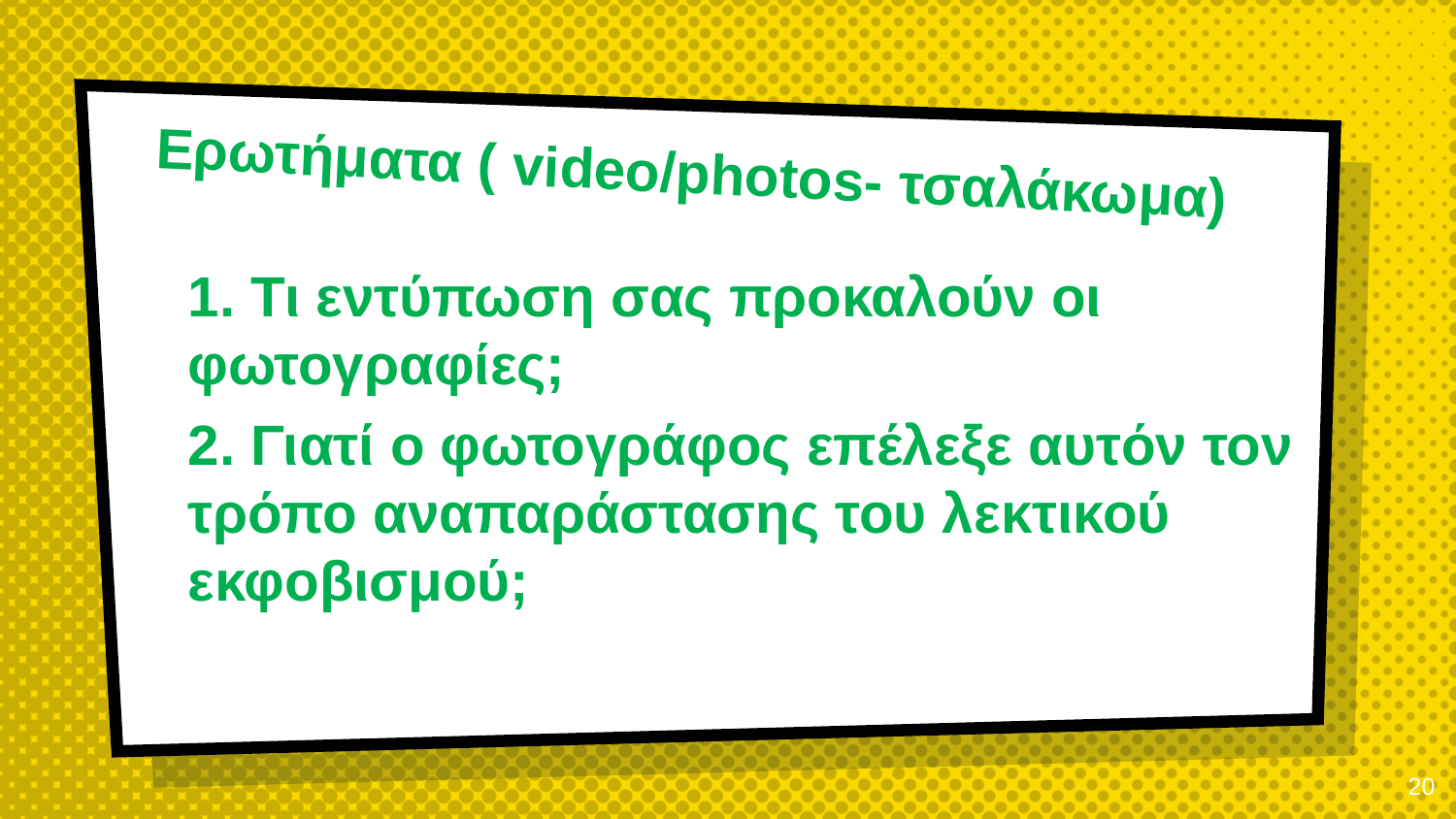

# Ερωτήματα ( video/photos- τσαλάκωμα)
1. Τι εντύπωση σας προκαλούν οι φωτογραφίες;
2. Γιατί ο φωτογράφος επέλεξε αυτόν τον τρόπο αναπαράστασης του λεκτικού εκφοβισμού;

20